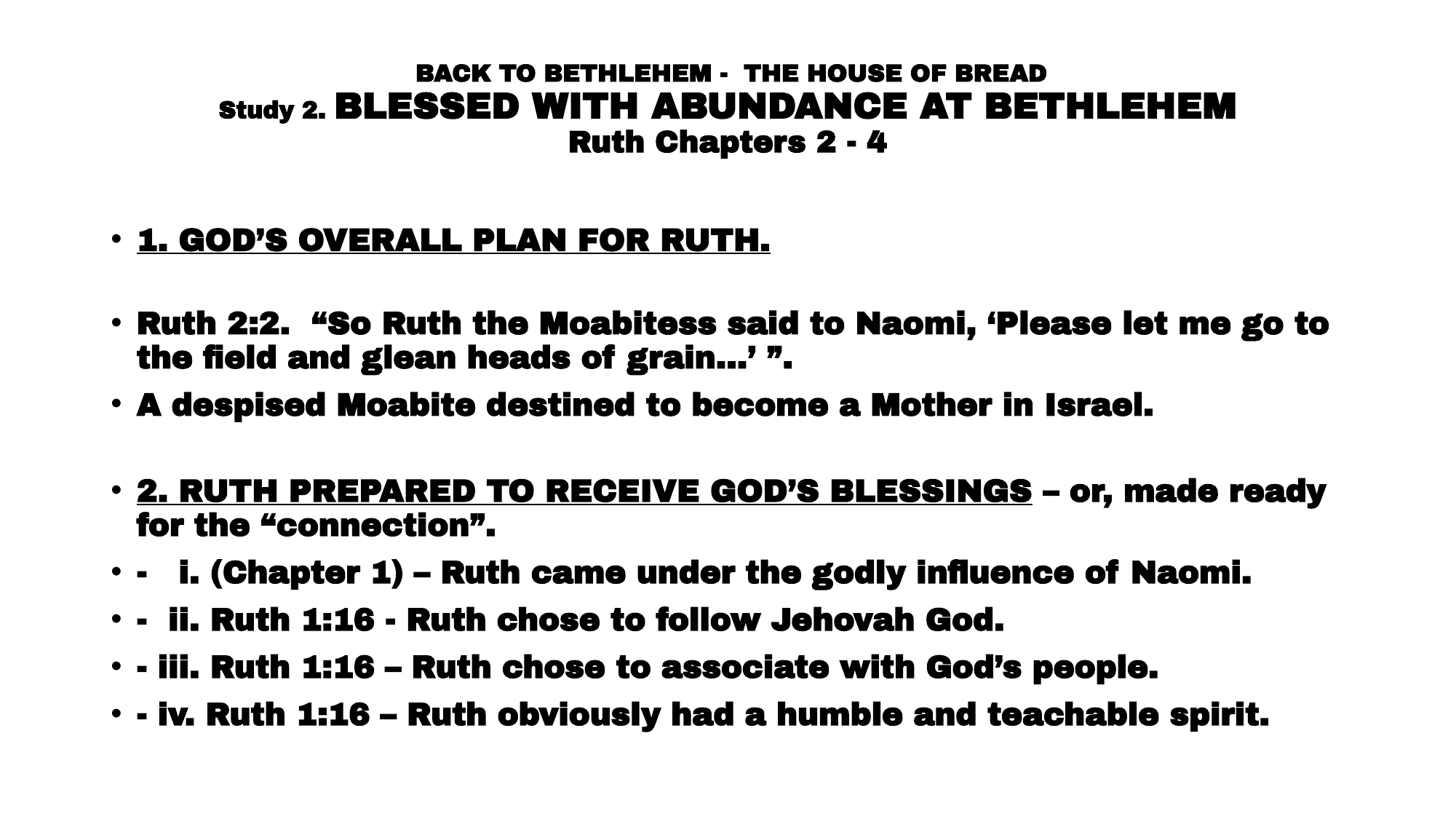

# BACK TO BETHLEHEM -  THE HOUSE OF BREAD Study 2. BLESSED WITH ABUNDANCE AT BETHLEHEM Ruth Chapters 2 - 4
1. GOD’S OVERALL PLAN FOR RUTH.

Ruth 2:2.  “So Ruth the Moabitess said to Naomi, ‘Please let me go to the field and glean heads of grain…’ ”.
A despised Moabite destined to become a Mother in Israel.

2. RUTH PREPARED TO RECEIVE GOD’S BLESSINGS – or, made ready for the “connection”.
-   i. (Chapter 1) – Ruth came under the godly influence of Naomi.
-  ii. Ruth 1:16 - Ruth chose to follow Jehovah God.
- iii. Ruth 1:16 – Ruth chose to associate with God’s people.
- iv. Ruth 1:16 – Ruth obviously had a humble and teachable spirit.